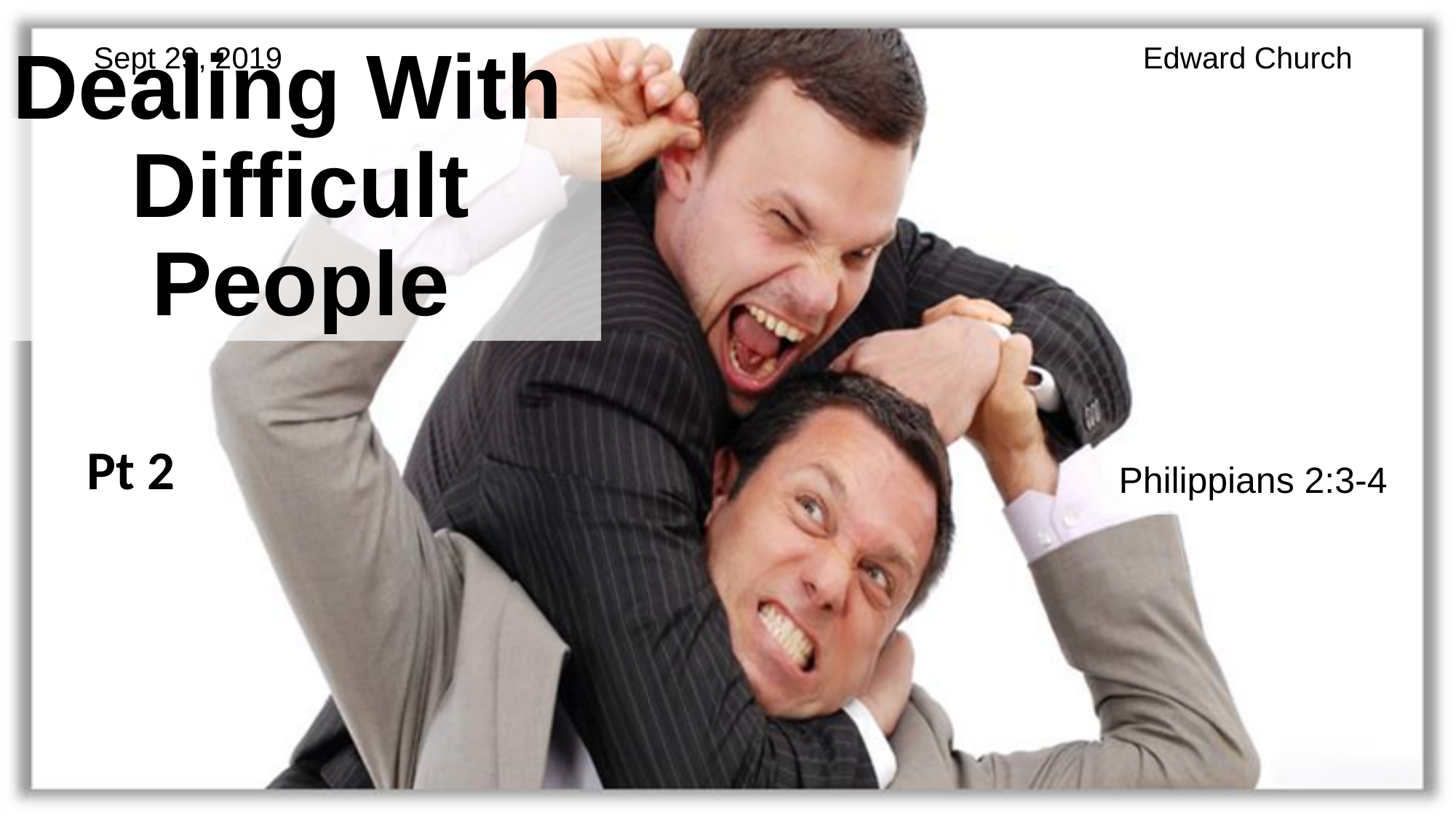

Sept 29, 2019
Edward Church
# Dealing With Difficult People
Pt 2
Philippians 2:3-4